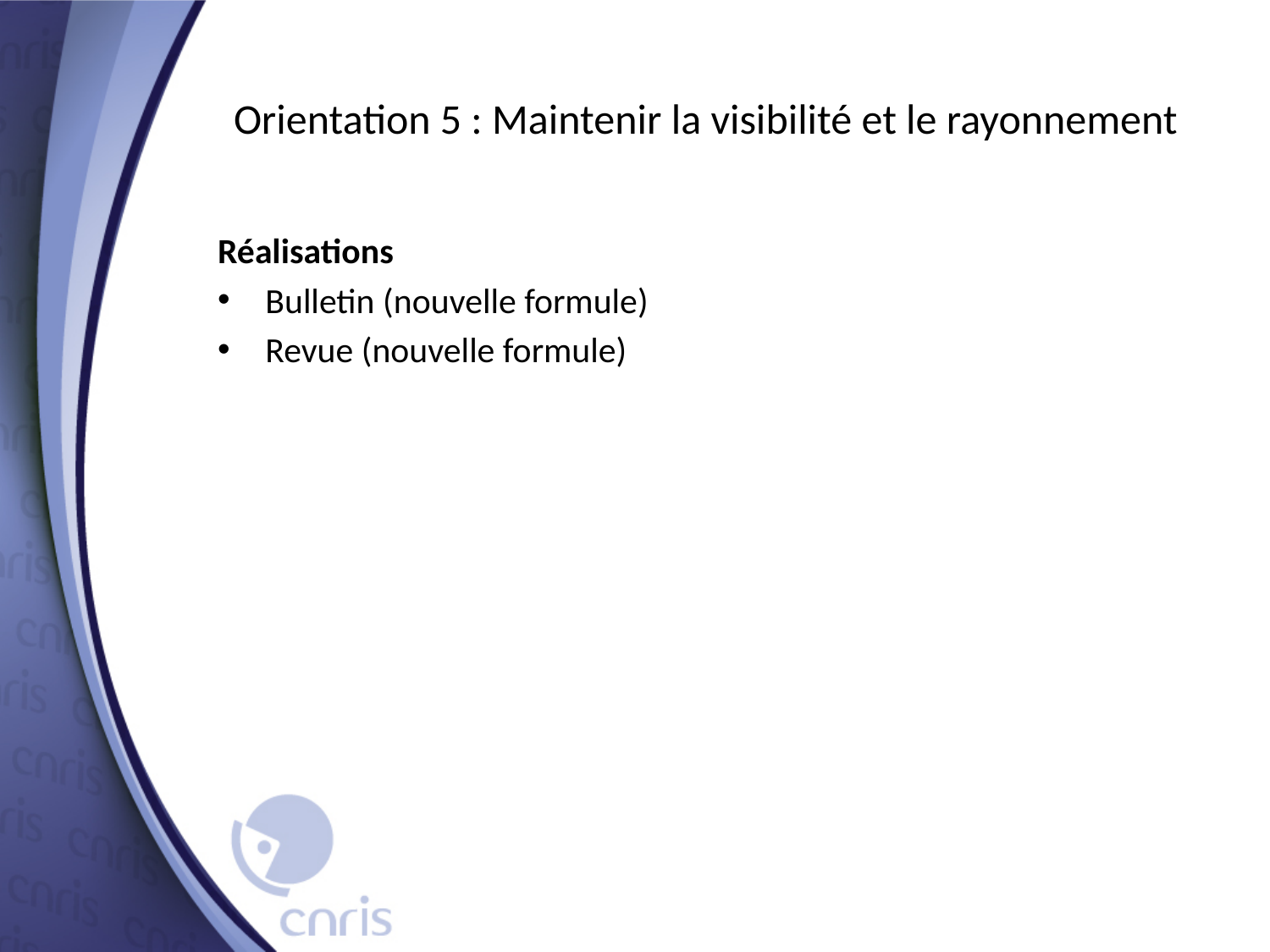

# Orientation 5 : Maintenir la visibilité et le rayonnement
Réalisations
Bulletin (nouvelle formule)
Revue (nouvelle formule)